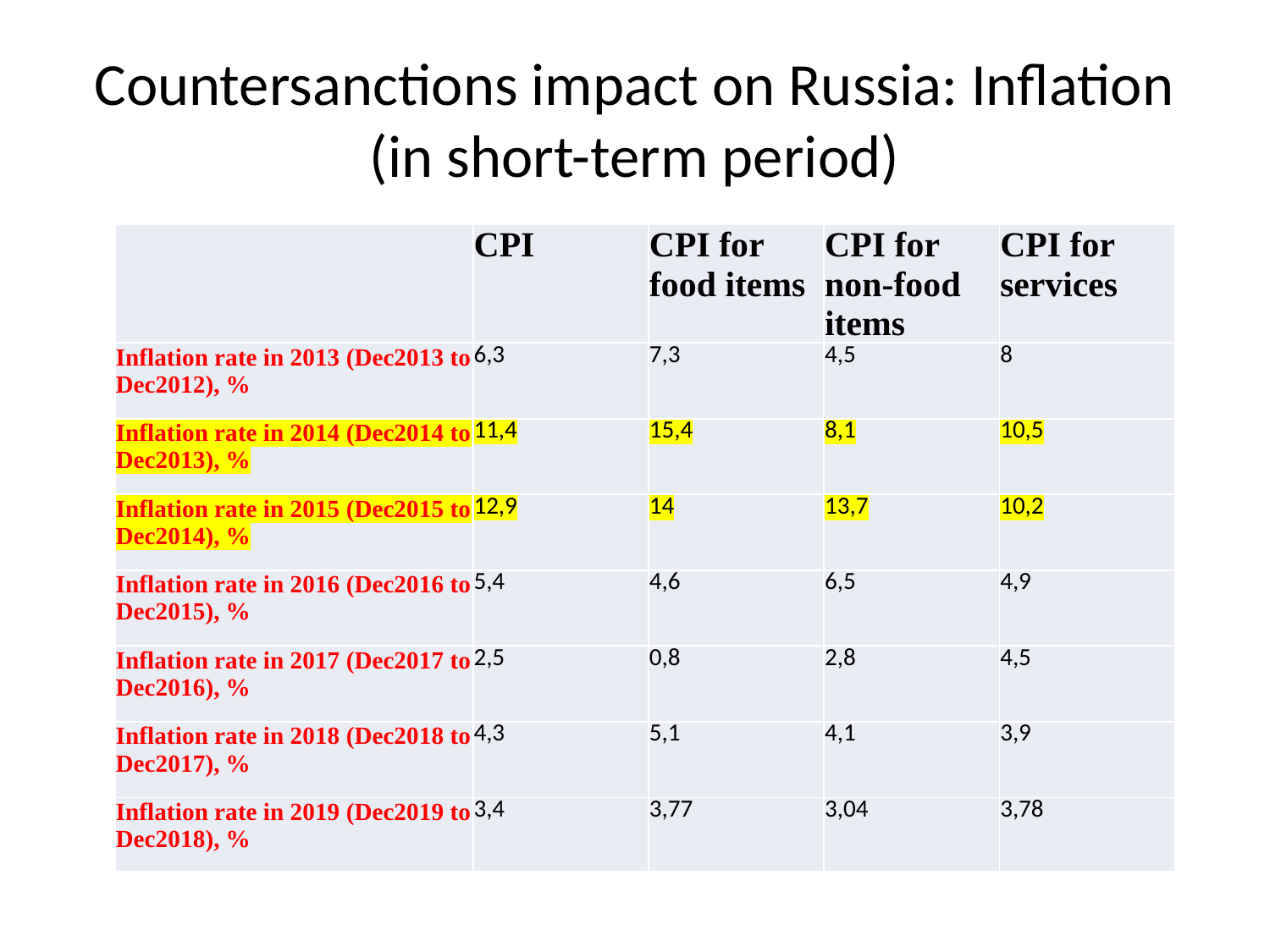

# Countersanctions impact on Russia: Inflation (in short-term period)

|  | CPI | CPI for food items | CPI for non-food items | CPI for services |
| --- | --- | --- | --- | --- |
| Inflation rate in 2013 (Dec2013 to Dec2012), % | 6,3 | 7,3 | 4,5 | 8 |
| Inflation rate in 2014 (Dec2014 to Dec2013), % | 11,4 | 15,4 | 8,1 | 10,5 |
| Inflation rate in 2015 (Dec2015 to Dec2014), % | 12,9 | 14 | 13,7 | 10,2 |
| Inflation rate in 2016 (Dec2016 to Dec2015), % | 5,4 | 4,6 | 6,5 | 4,9 |
| Inflation rate in 2017 (Dec2017 to Dec2016), % | 2,5 | 0,8 | 2,8 | 4,5 |
| Inflation rate in 2018 (Dec2018 to Dec2017), % | 4,3 | 5,1 | 4,1 | 3,9 |
| Inflation rate in 2019 (Dec2019 to Dec2018), % | 3,4 | 3,77 | 3,04 | 3,78 |